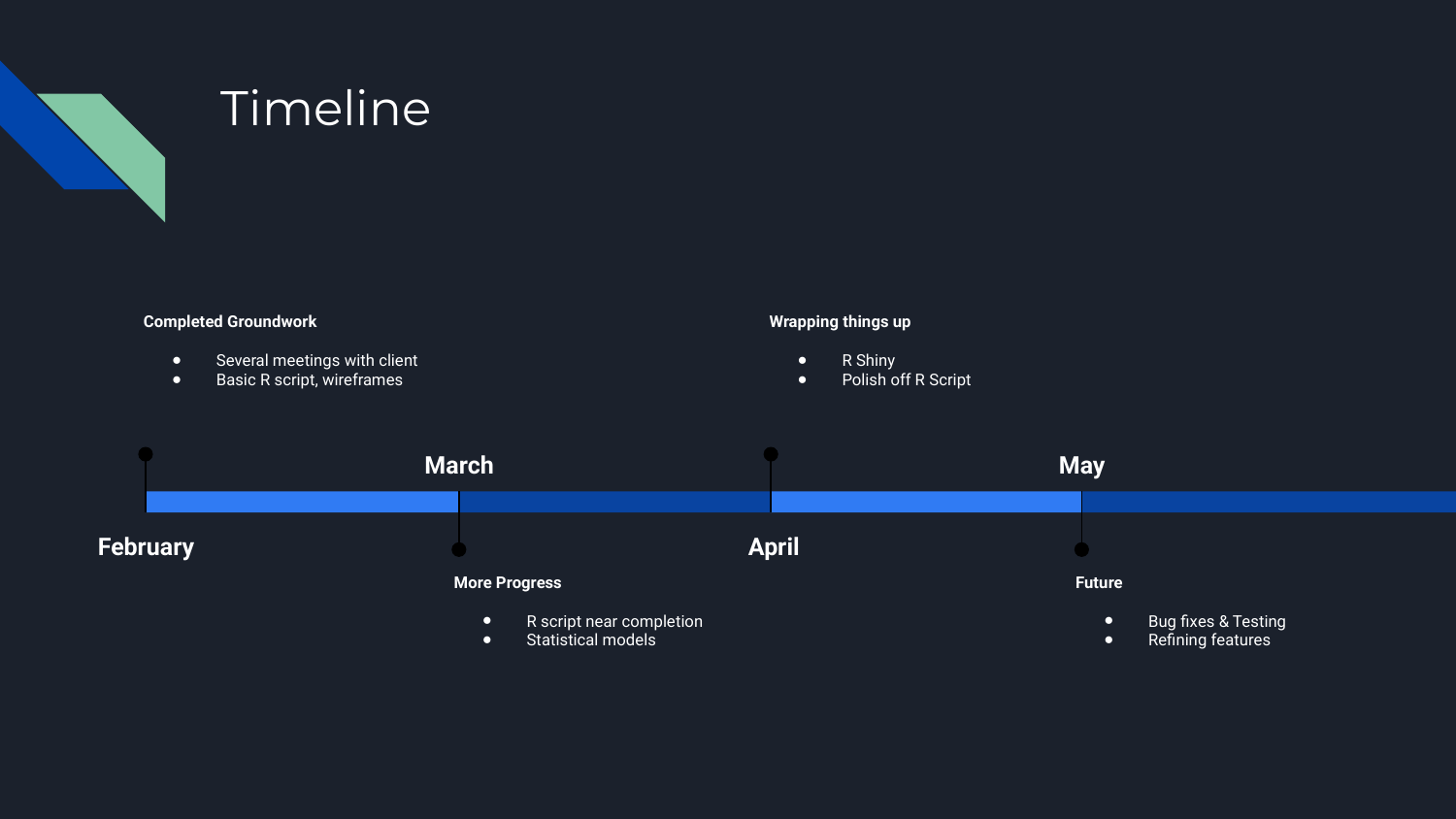

# Timeline
Completed Groundwork

Several meetings with client
Basic R script, wireframes

February

Wrapping things up

R Shiny
Polish off R Script

April

March

More Progress

R script near completion
Statistical models

May

Future

Bug fixes & Testing
Refining features